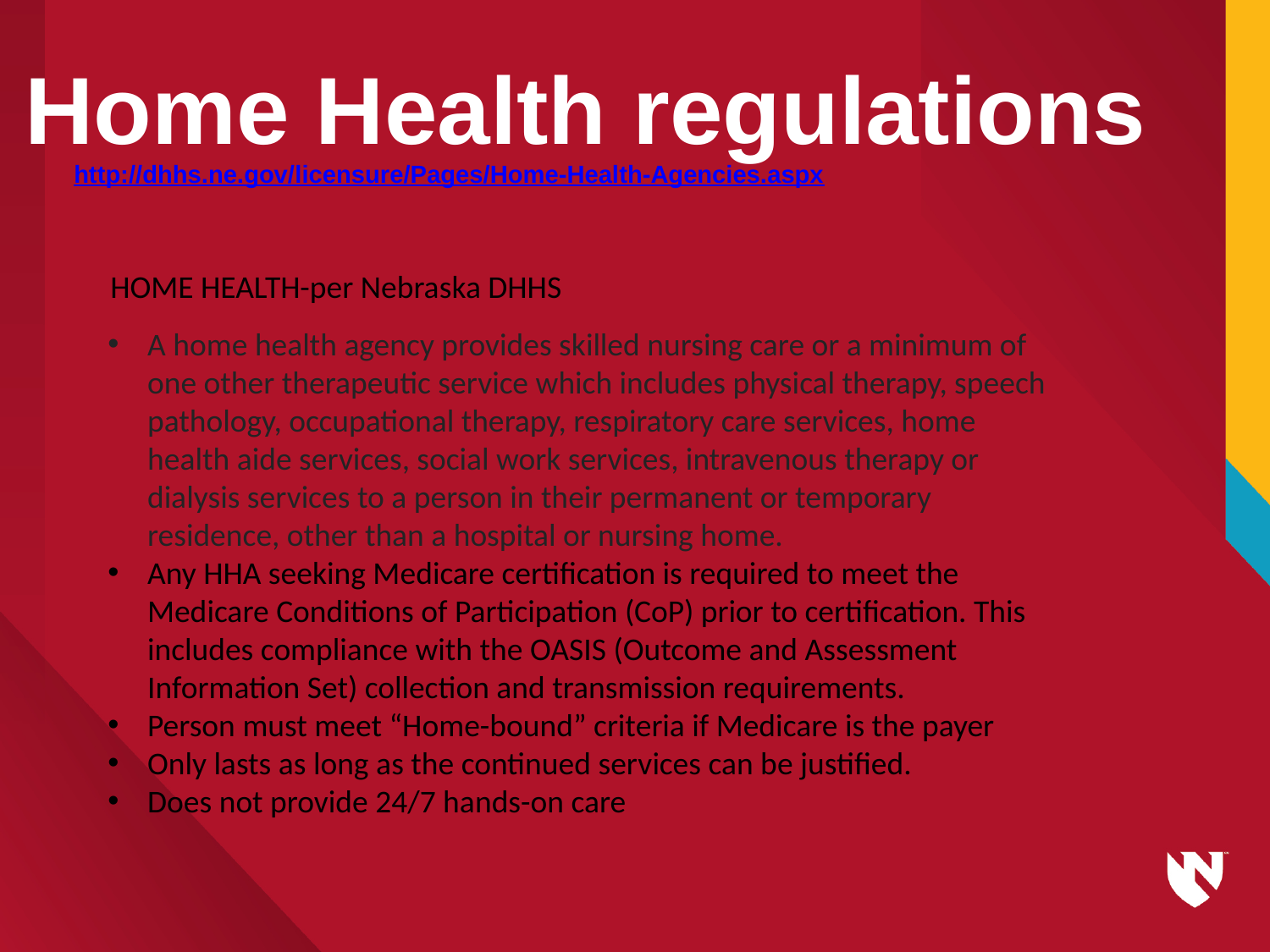

# Home Health regulations
http://dhhs.ne.gov/licensure/Pages/Home-Health-Agencies.aspx
HOME HEALTH-per Nebraska DHHS
A home health agency provides skilled nursing care or a minimum of one other therapeutic service which includes physical therapy, speech pathology, occupational therapy, respiratory care services, home health aide services, social work services, intravenous therapy or dialysis services to a person in their permanent or temporary residence, other than a hospital or nursing home.
Any HHA seeking Medicare certification is required to meet the Medicare Conditions of Participation (CoP) prior to certification. This includes compliance with the OASIS (Outcome and Assessment Information Set) collection and transmission requirements.
Person must meet “Home-bound” criteria if Medicare is the payer
Only lasts as long as the continued services can be justified.
Does not provide 24/7 hands-on care